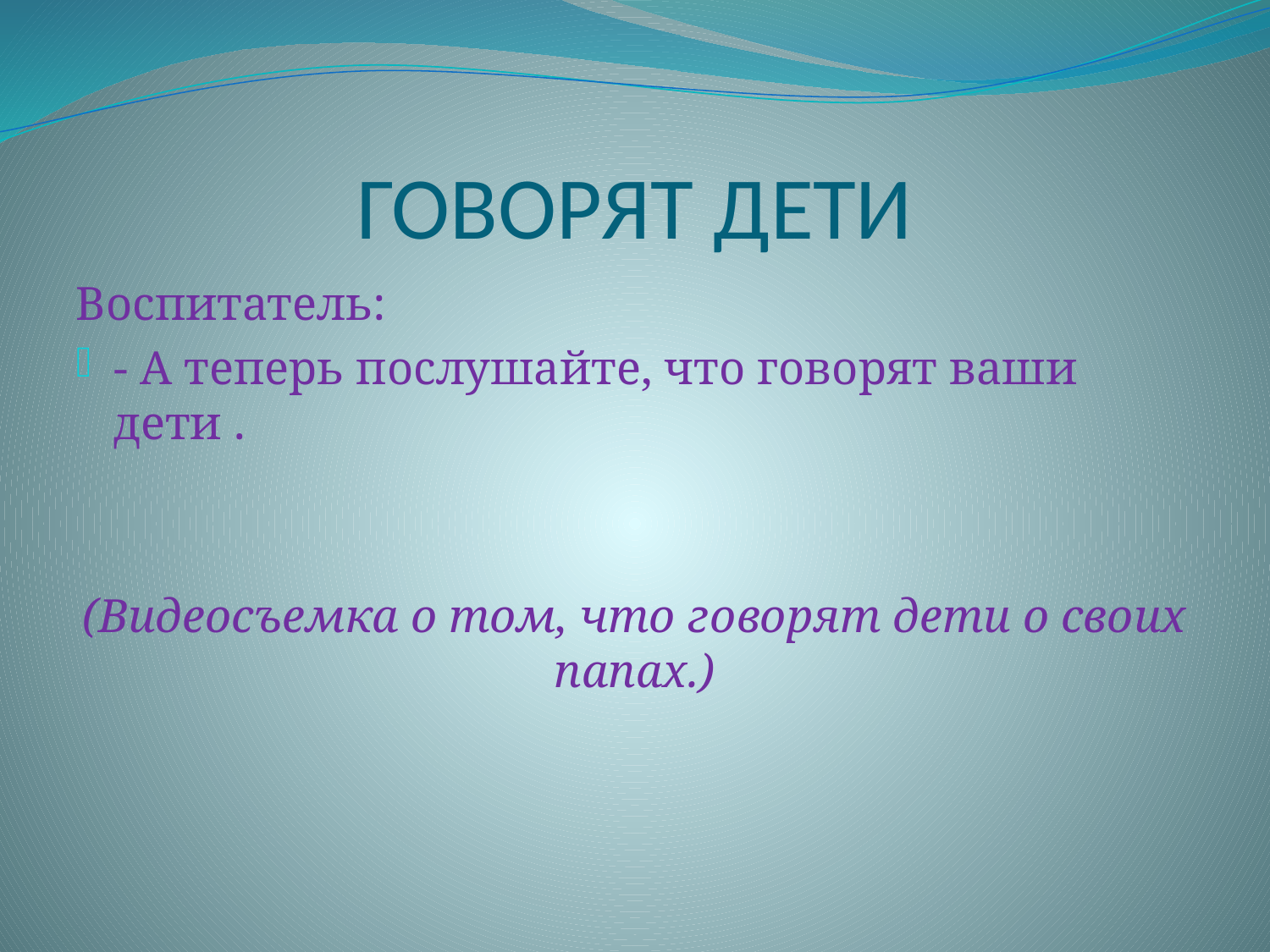

# ГОВОРЯТ ДЕТИ
Воспитатель:
- А теперь послушайте, что говорят ваши дети .

(Видеосъемка о том, что говорят дети о своих папах.)